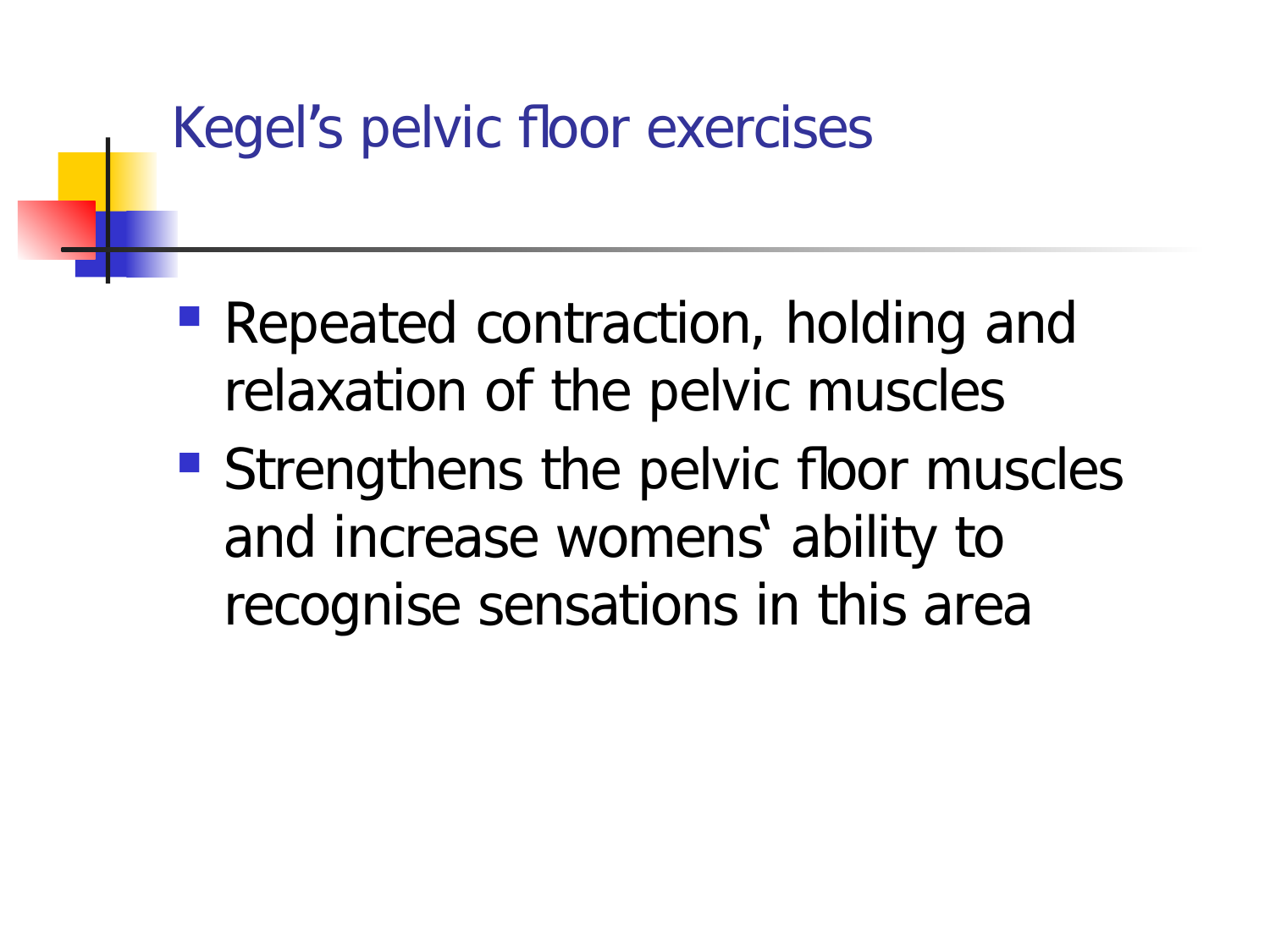

# Kegel’s pelvic floor exercises
Repeated contraction, holding and relaxation of the pelvic muscles
Strengthens the pelvic floor muscles and increase womens‘ ability to recognise sensations in this area